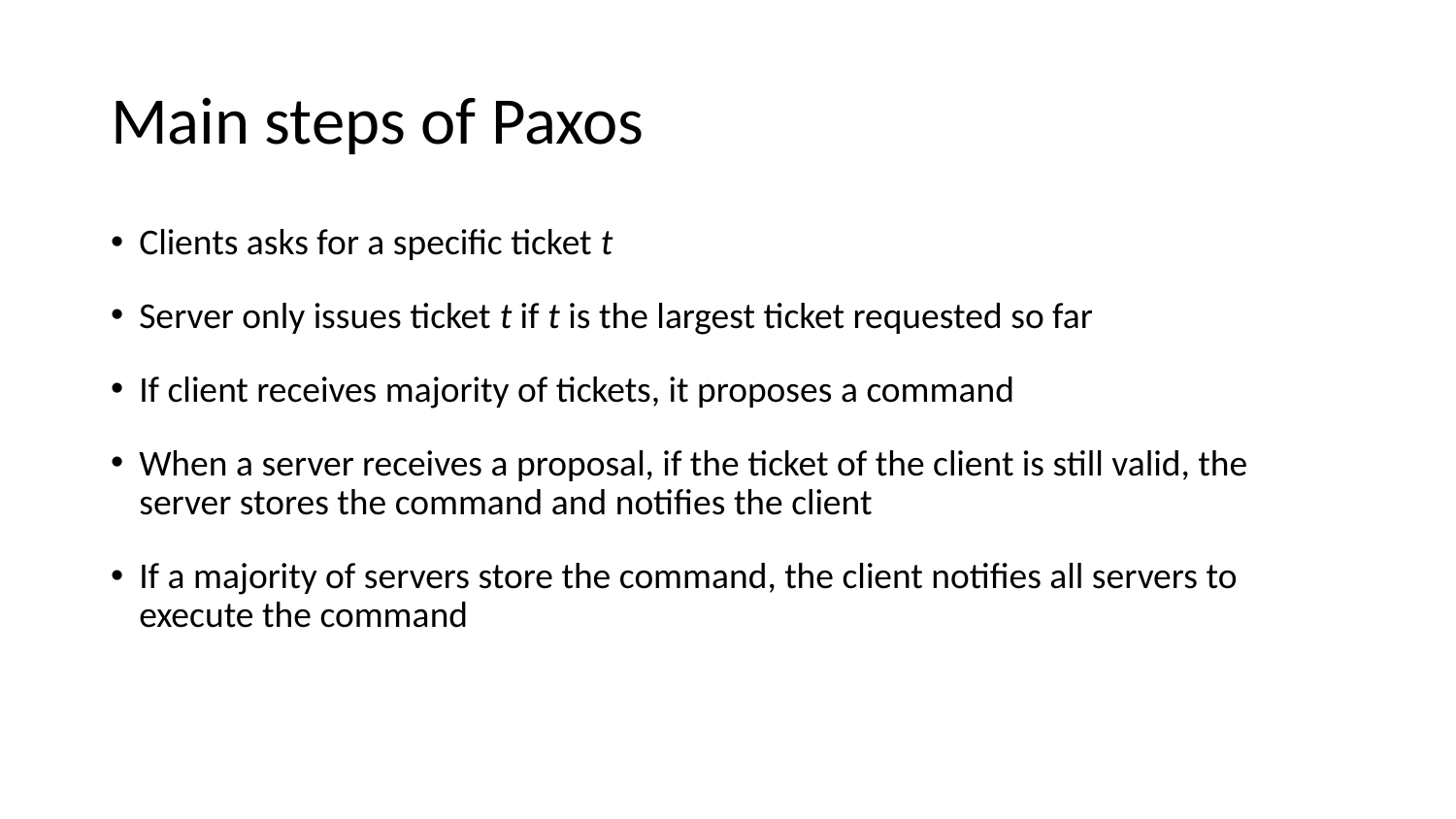

Main steps of Paxos
Clients asks for a specific ticket t
Server only issues ticket t if t is the largest ticket requested so far
If client receives majority of tickets, it proposes a command
When a server receives a proposal, if the ticket of the client is still valid, the server stores the command and notifies the client
If a majority of servers store the command, the client notifies all servers to execute the command